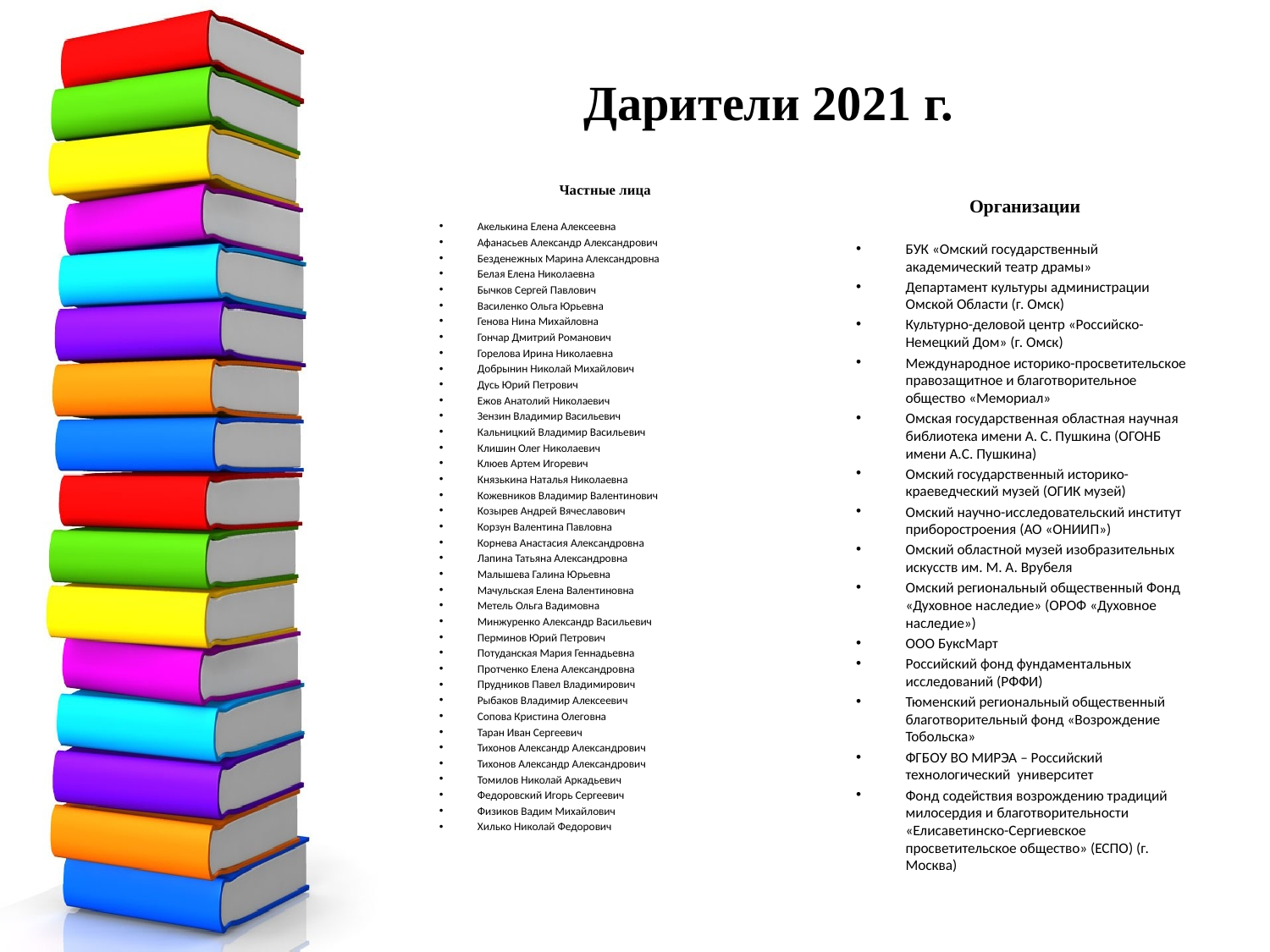

# Дарители 2021 г.

Частные лица

Акелькина Елена Алексеевна
Афанасьев Александр Александрович
Безденежных Марина Александровна
Белая Елена Николаевна
Бычков Сергей Павлович
Василенко Ольга Юрьевна
Генова Нина Михайловна
Гончар Дмитрий Романович
Горелова Ирина Николаевна
Добрынин Николай Михайлович
Дусь Юрий Петрович
Ежов Анатолий Николаевич
Зензин Владимир Васильевич
Кальницкий Владимир Васильевич
Клишин Олег Николаевич
Клюев Артем Игоревич
Князькина Наталья Николаевна
Кожевников Владимир Валентинович
Козырев Андрей Вячеславович
Корзун Валентина Павловна
Корнева Анастасия Александровна
Лапина Татьяна Александровна
Малышева Галина Юрьевна
Мачульская Елена Валентиновна
Метель Ольга Вадимовна
Минжуренко Александр Васильевич
Перминов Юрий Петрович
Потуданская Мария Геннадьевна
Протченко Елена Александровна
Прудников Павел Владимирович
Рыбаков Владимир Алексеевич
Сопова Кристина Олеговна
Таран Иван Сергеевич
Тихонов Александр Александрович
Тихонов Александр Александрович
Томилов Николай Аркадьевич
Федоровский Игорь Сергеевич
Физиков Вадим Михайлович
Хилько Николай Федорович

Организации

БУК «Омский государственный академический театр драмы»
Департамент культуры администрации Омской Области (г. Омск)
Культурно-деловой центр «Российско-Немецкий Дом» (г. Омск)
Международное историко-просветительское правозащитное и благотворительное общество «Мемориал»
Омская государственная областная научная библиотека имени А. С. Пушкина (ОГОНБ имени А.С. Пушкина)
Омский государственный историко-краеведческий музей (ОГИК музей)
Омский научно-исследовательский институт приборостроения (АО «ОНИИП»)
Омский областной музей изобразительных искусств им. М. А. Врубеля
Омский региональный общественный Фонд «Духовное наследие» (ОРОФ «Духовное наследие»)
ООО БуксМарт
Российский фонд фундаментальных исследований (РФФИ)
Тюменский региональный общественный благотворительный фонд «Возрождение Тобольска»
ФГБОУ ВО МИРЭА – Российский технологический  университет
Фонд содействия возрождению традиций милосердия и благотворительности «Елисаветинско-Сергиевское просветительское общество» (ЕСПО) (г. Москва)